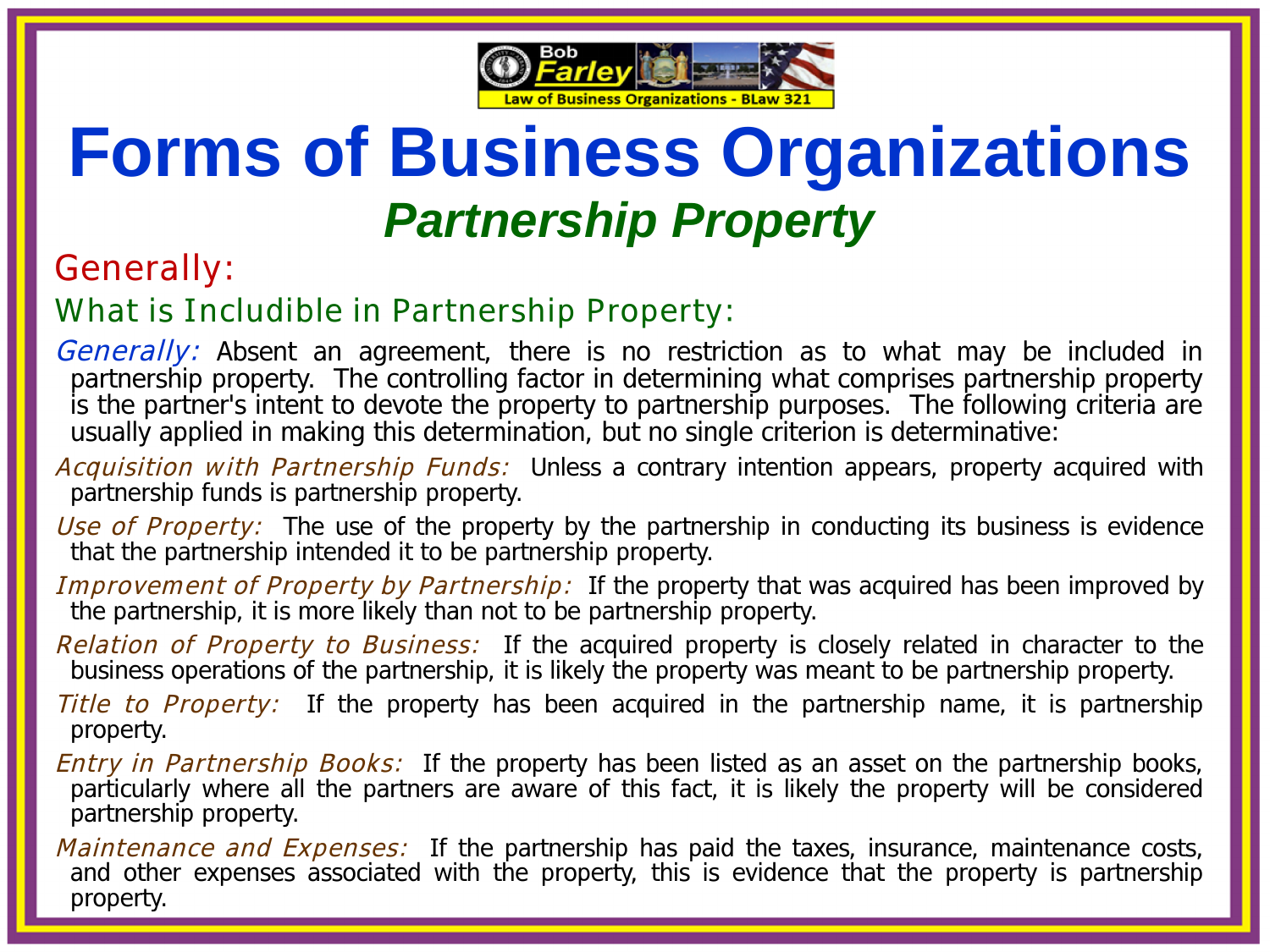

Forms of Business Organizations
Partnership Property

Generally:

What is Includible in Partnership Property:

Generally: Absent an agreement, there is no restriction as to what may be included in partnership property.  The controlling factor in determining what comprises partnership property is the partner's intent to devote the property to partnership purposes.  The following criteria are usually applied in making this determination, but no single criterion is determinative:

Acquisition with Partnership Funds:  Unless a contrary intention appears, property acquired with partnership funds is partnership property.

Use of Property:  The use of the property by the partnership in conducting its business is evidence that the partnership intended it to be partnership property.

Improvement of Property by Partnership:  If the property that was acquired has been improved by the partnership, it is more likely than not to be partnership property.

Relation of Property to Business:  If the acquired property is closely related in character to the business operations of the partnership, it is likely the property was meant to be partnership property.

Title to Property:  If the property has been acquired in the partnership name, it is partnership property.

Entry in Partnership Books:  If the property has been listed as an asset on the partnership books, particularly where all the partners are aware of this fact, it is likely the property will be considered partnership property.

Maintenance and Expenses:  If the partnership has paid the taxes, insurance, maintenance costs, and other expenses associated with the property, this is evidence that the property is partnership property.